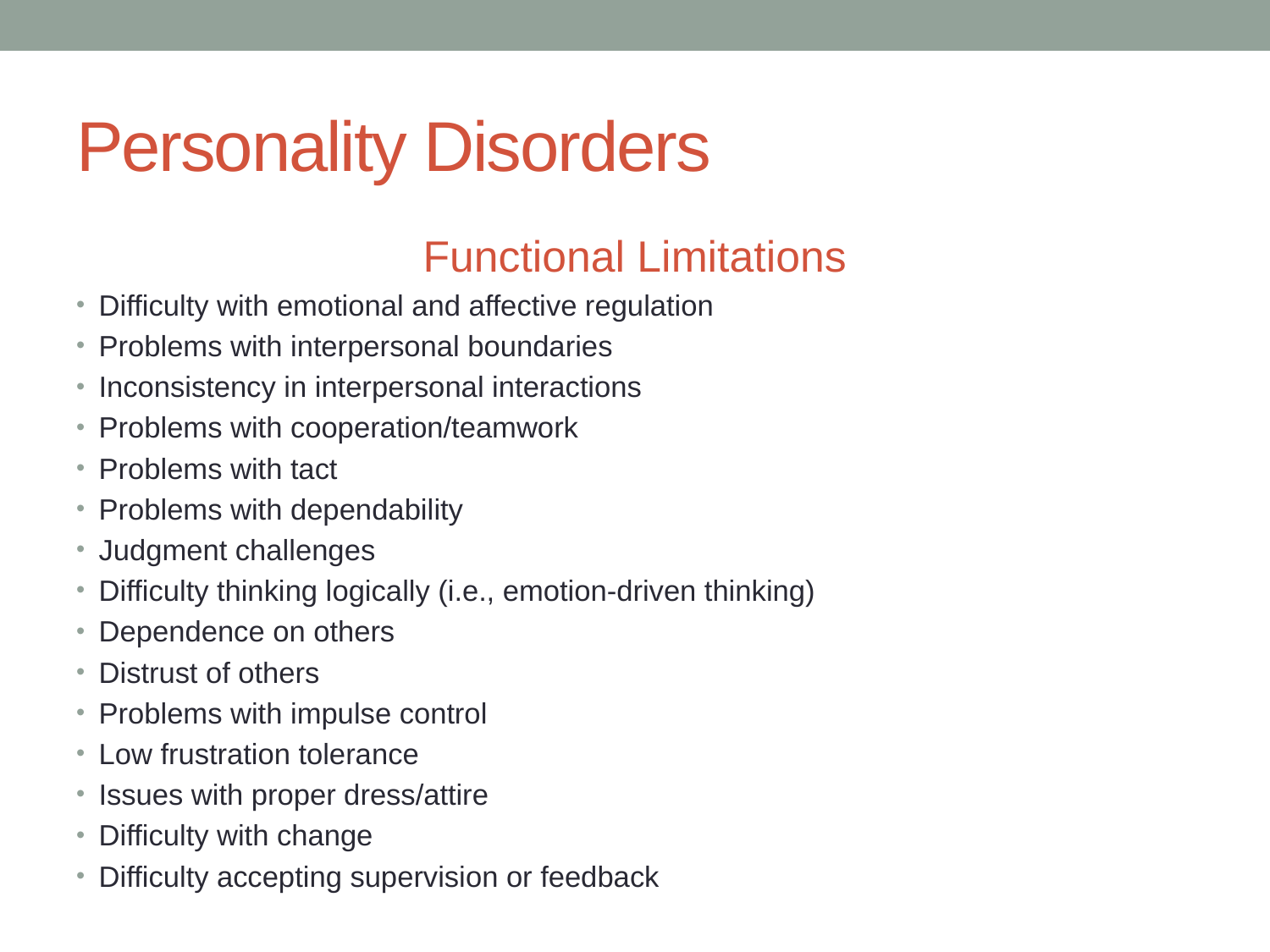

# Personality Disorders
Functional Limitations
Difficulty with emotional and affective regulation
Problems with interpersonal boundaries
Inconsistency in interpersonal interactions
Problems with cooperation/teamwork
Problems with tact
Problems with dependability
Judgment challenges
Difficulty thinking logically (i.e., emotion-driven thinking)
Dependence on others
Distrust of others
Problems with impulse control
Low frustration tolerance
Issues with proper dress/attire
Difficulty with change
Difficulty accepting supervision or feedback